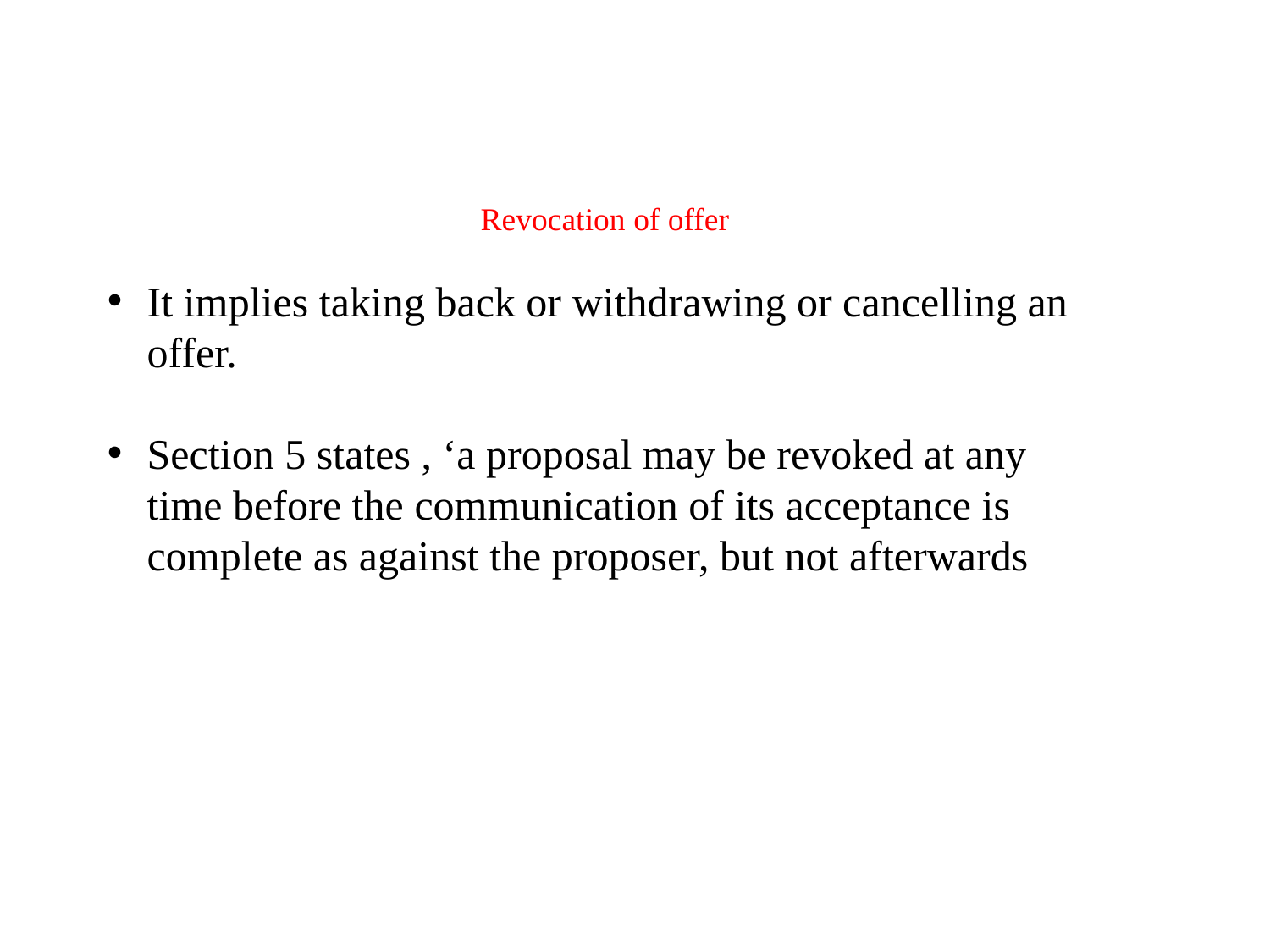

Revocation of offer

It implies taking back or withdrawing or cancelling an offer.

Section 5 states , ‘a proposal may be revoked at any time before the communication of its acceptance is complete as against the proposer, but not afterwards